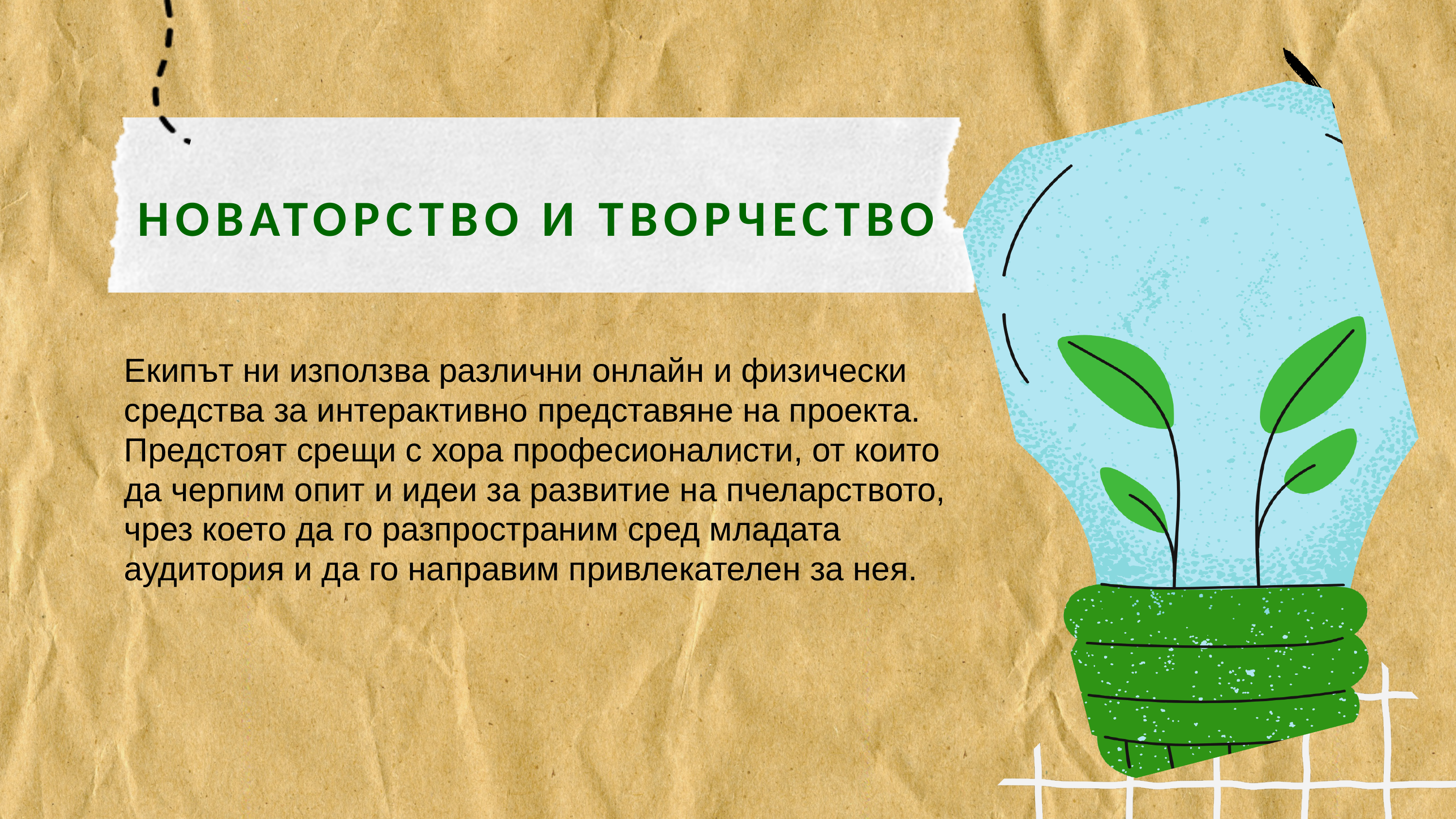

НОВАТОРСТВО И ТВОРЧЕСТВО
Екипът ни използва различни онлайн и физически средства за интерактивно представяне на проекта. Предстоят срещи с хора професионалисти, от които  да черпим опит и идеи за развитие на пчеларството, чрез което да го разпространим сред младата аудитория и да го направим привлекателен за нея.